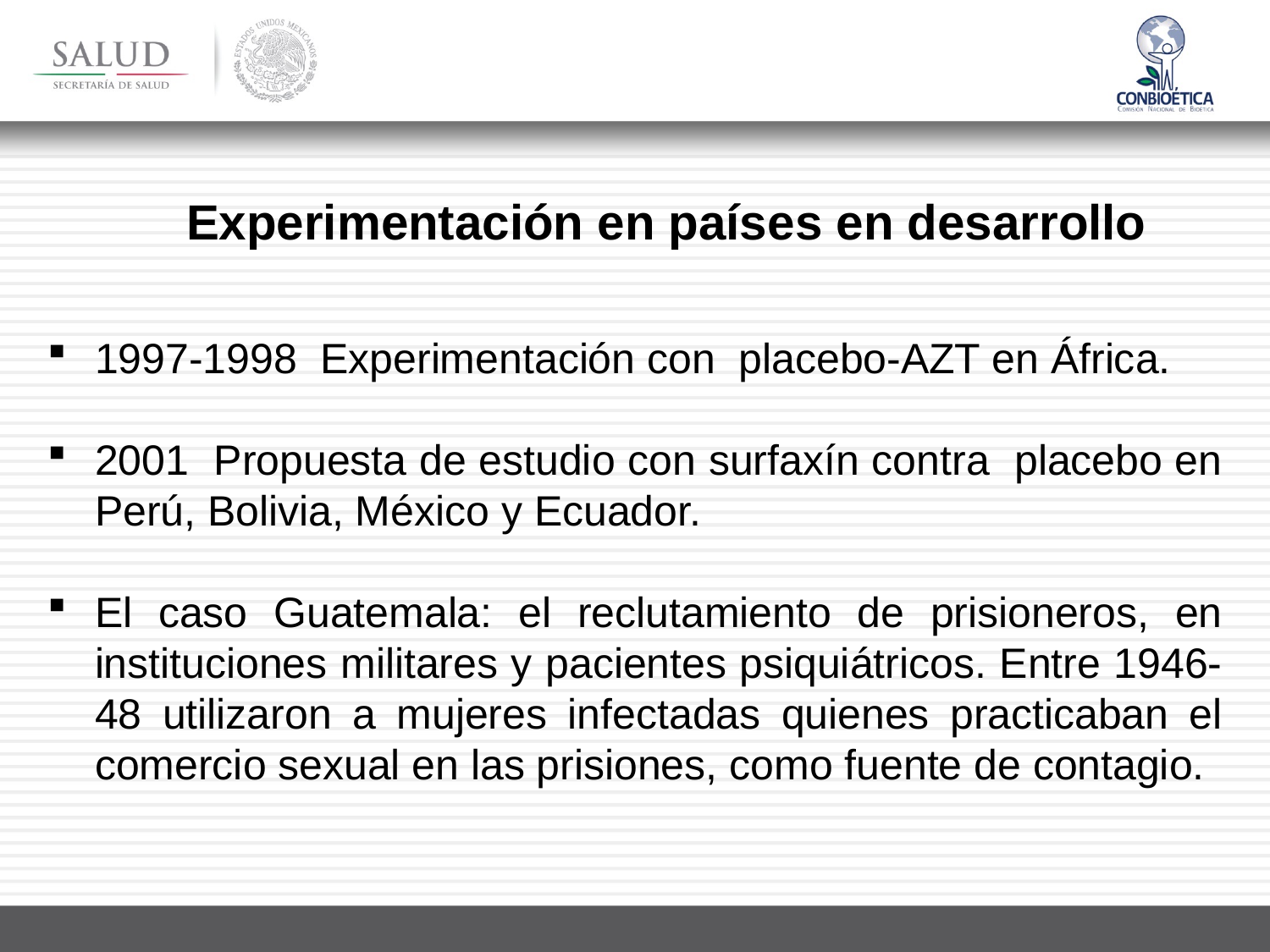

Experimentación en países en desarrollo
1997-1998  Experimentación con  placebo-AZT en África.

2001  Propuesta de estudio con surfaxín contra  placebo en Perú, Bolivia, México y Ecuador.

El caso Guatemala: el reclutamiento de prisioneros, en instituciones militares y pacientes psiquiátricos. Entre 1946-48 utilizaron a mujeres infectadas quienes practicaban el comercio sexual en las prisiones, como fuente de contagio.